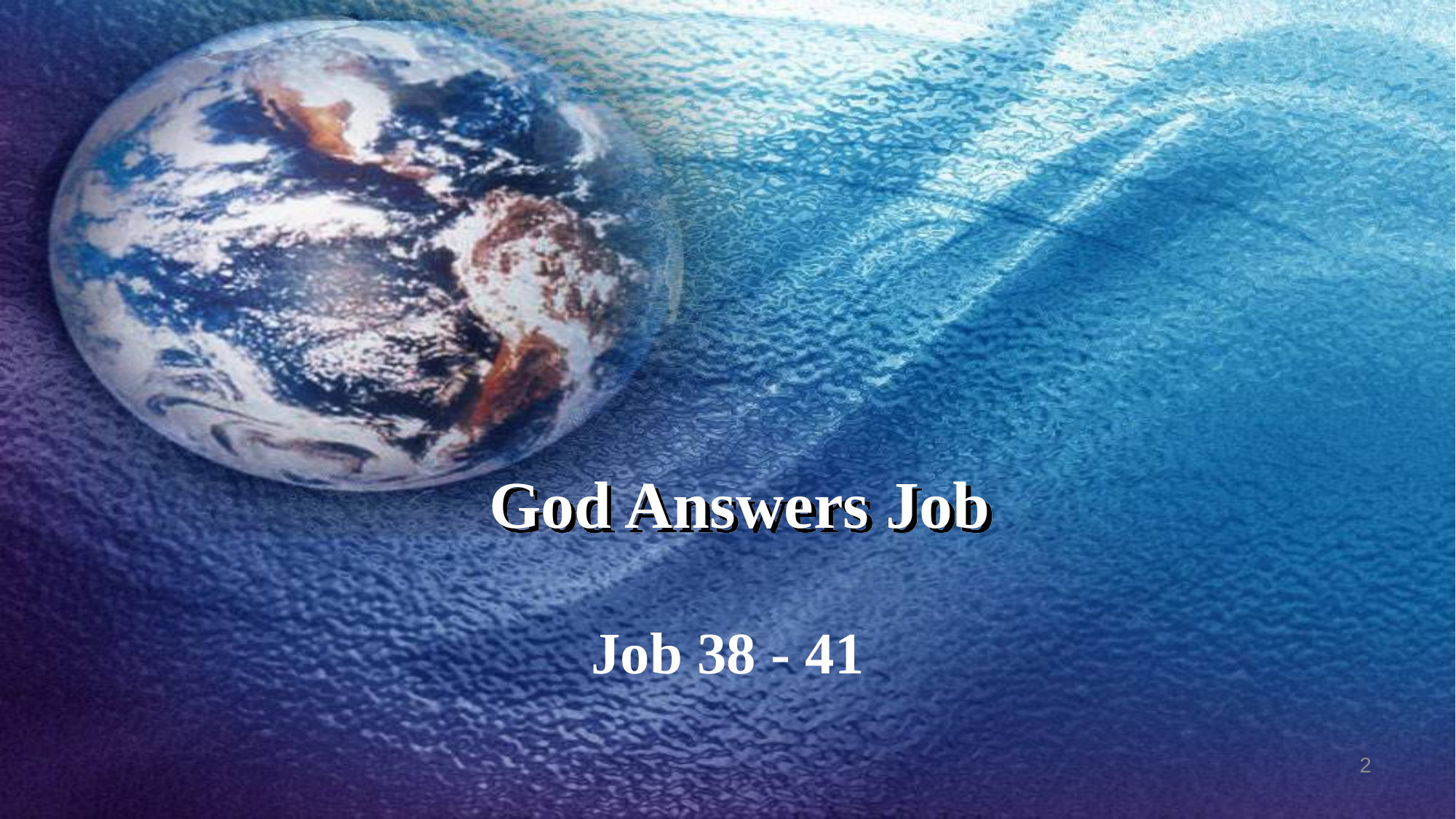

# God Answers Job
Job 38 - 41
2